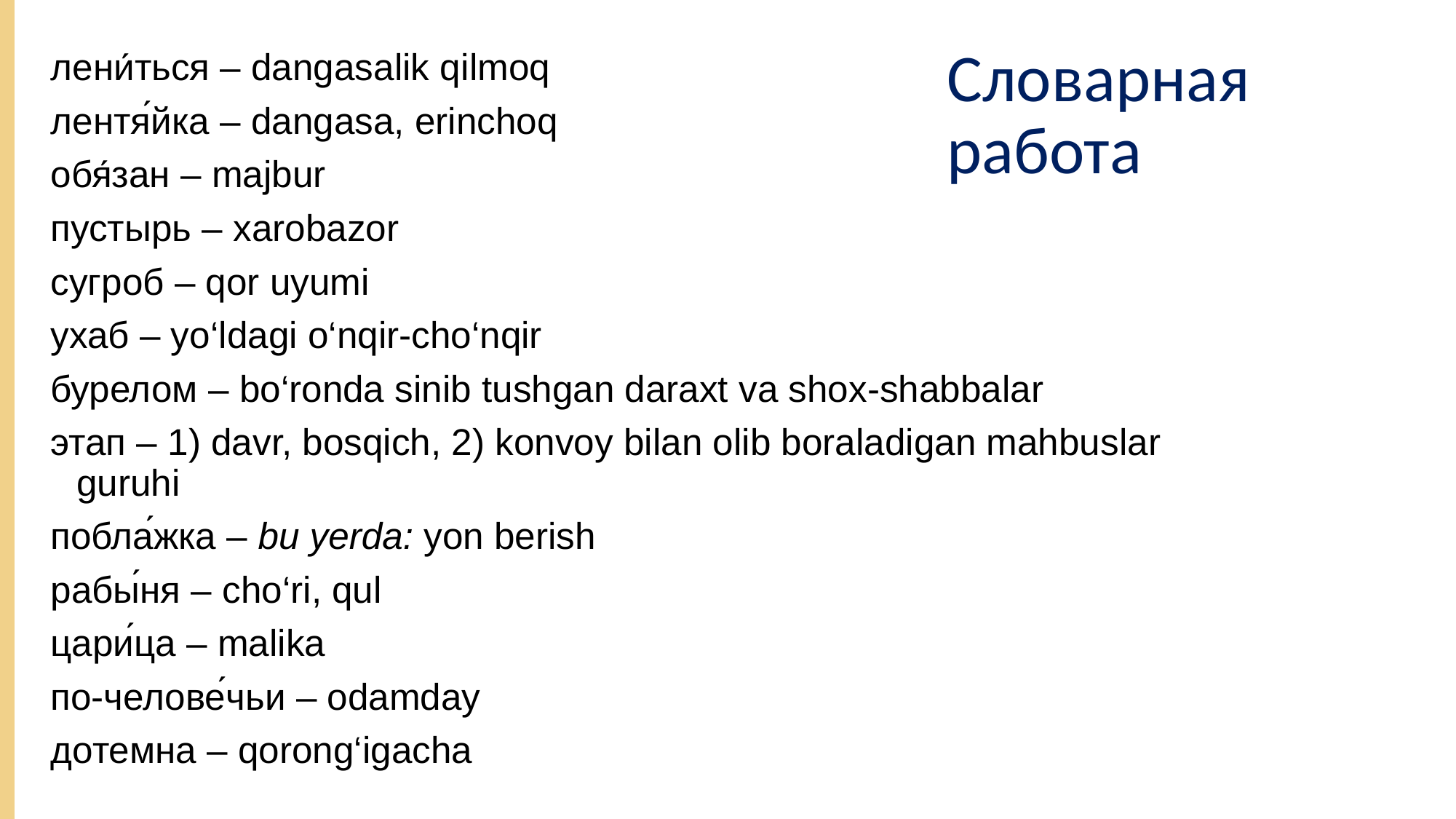

# Словарная работа
лени́ться – dangasalik qilmoq
лентя́йка – dangasa, erinchoq
обя́зан – majbur
пустырь – xarobazor
сугроб – qor uyumi
ухаб – yo‘ldagi o‘nqir-cho‘nqir
бурелом – bo‘ronda sinib tushgan daraxt va shox-shabbalar
этап – 1) davr, bosqich, 2) konvoy bilan olib boraladigan mahbuslar guruhi
побла́жка – bu yerda: yon berish
рабы́ня – cho‘ri, qul
цари́ца – malika
по-челове́чьи – odamday
дотемна – qorong‘igacha